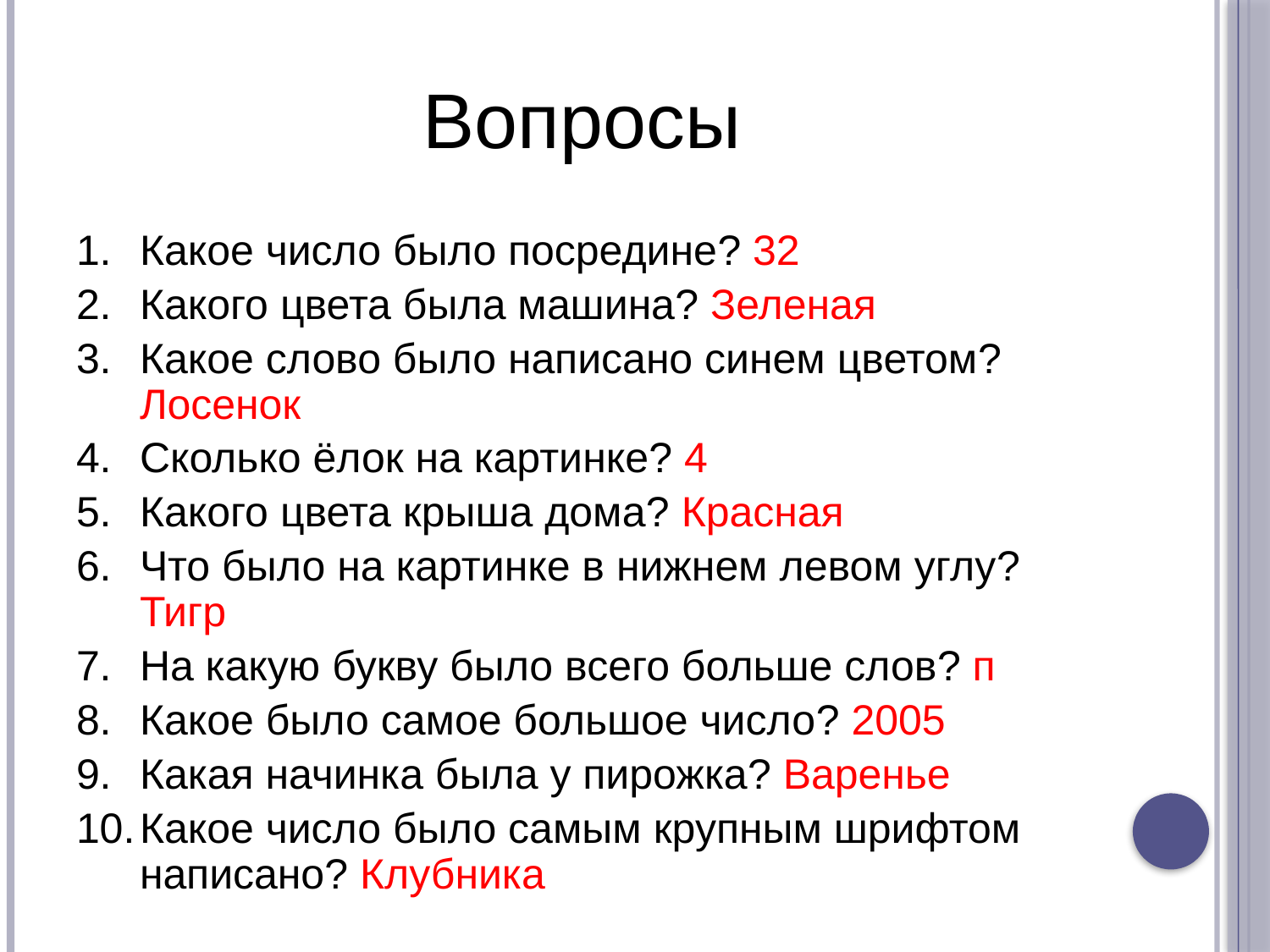

# Вопросы
Какое число было посредине? 32
Какого цвета была машина? Зеленая
Какое слово было написано синем цветом? Лосенок
Сколько ёлок на картинке? 4
Какого цвета крыша дома? Красная
Что было на картинке в нижнем левом углу? Тигр
На какую букву было всего больше слов? п
Какое было самое большое число? 2005
Какая начинка была у пирожка? Варенье
Какое число было самым крупным шрифтом написано? Клубника